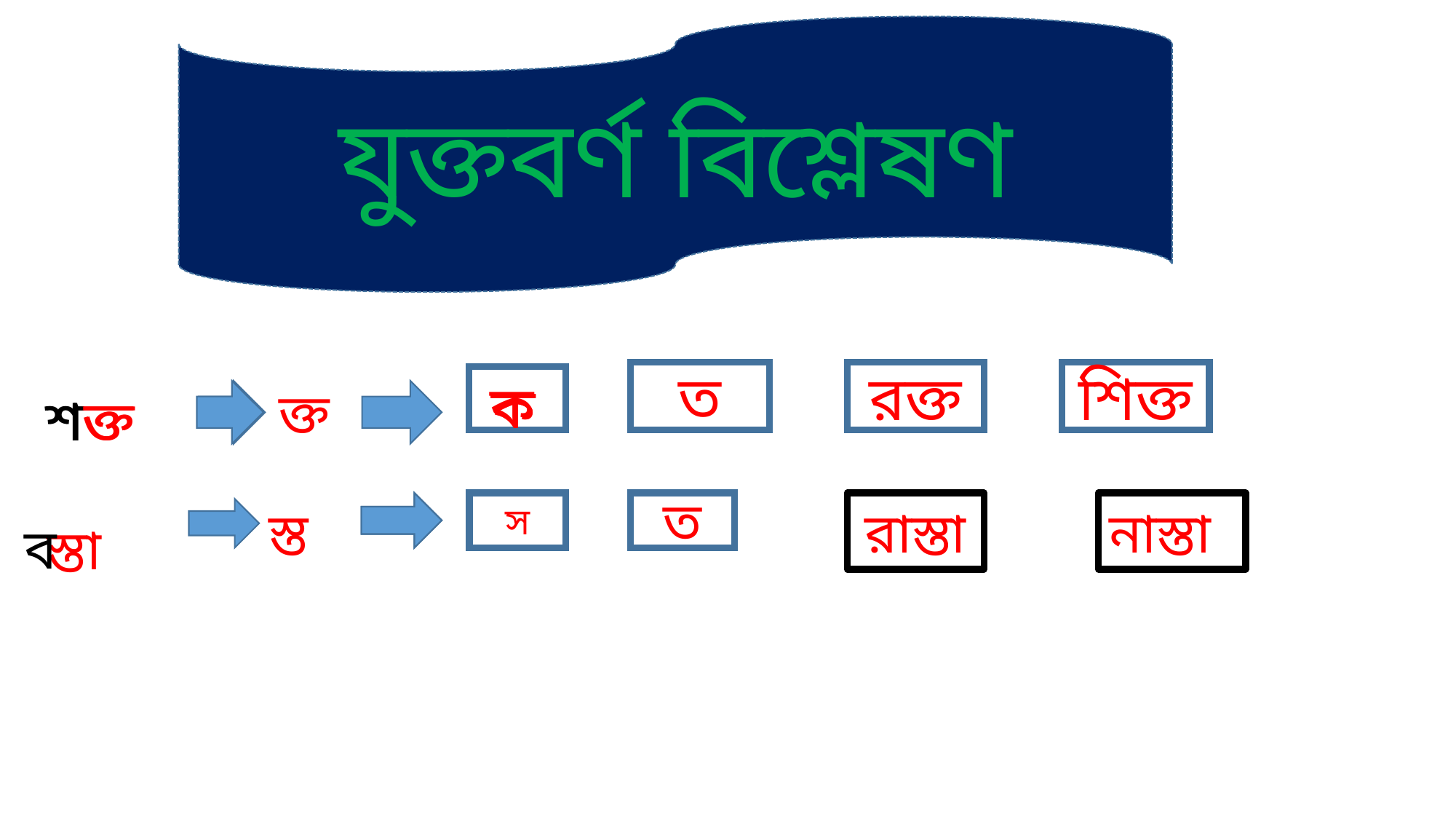

যুক্তবর্ণ বিশ্লেষণ
ত
রক্ত
শিক্ত

ক
ক
ক
ক্ত
শক্ত
শক্ত

নাস্তা

ত
রাস্তা
স্ত

স

ব
স্তা